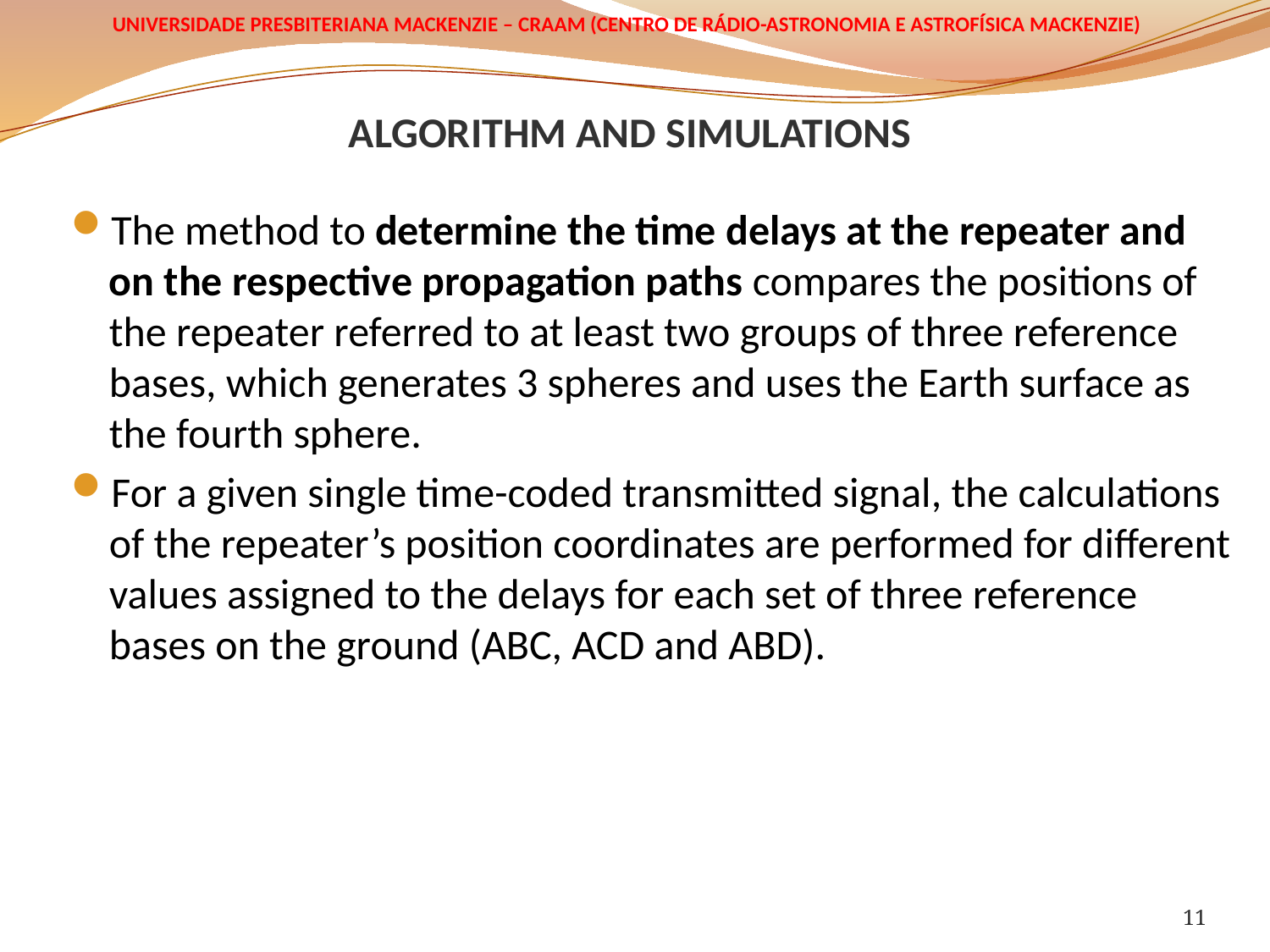

# ALGORITHM AND SIMULATIONS
The method to determine the time delays at the repeater and on the respective propagation paths compares the positions of the repeater referred to at least two groups of three reference bases, which generates 3 spheres and uses the Earth surface as the fourth sphere.
For a given single time-coded transmitted signal, the calculations of the repeater’s position coordinates are performed for different values assigned to the delays for each set of three reference bases on the ground (ABC, ACD and ABD).

11